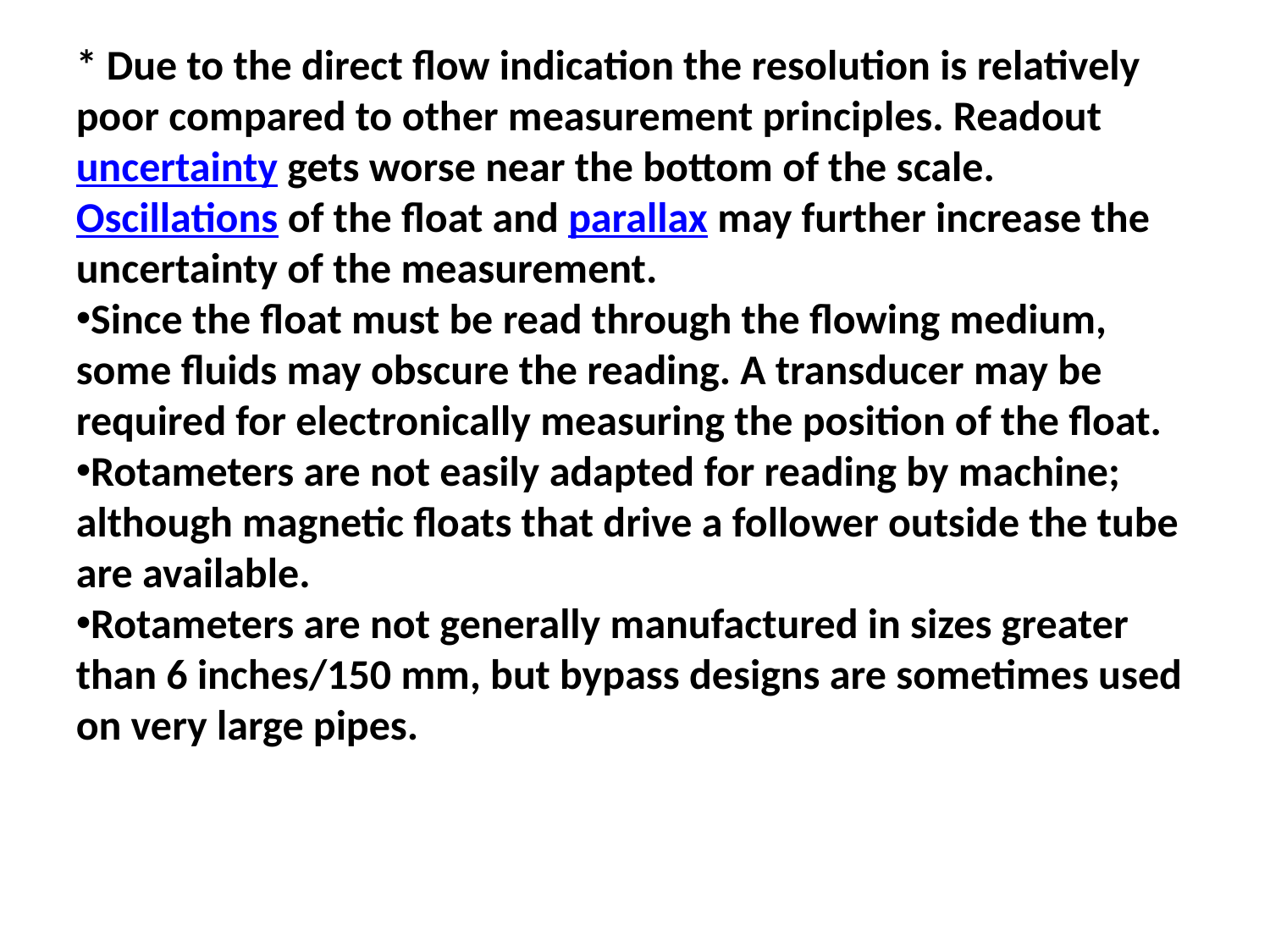

* Due to the direct flow indication the resolution is relatively poor compared to other measurement principles. Readoutuncertainty gets worse near the bottom of the scale. Oscillations of the float and parallax may further increase the uncertainty of the measurement.
Since the float must be read through the flowing medium, some fluids may obscure the reading. A transducer may be required for electronically measuring the position of the float.
Rotameters are not easily adapted for reading by machine; although magnetic floats that drive a follower outside the tube are available.
Rotameters are not generally manufactured in sizes greater than 6 inches/150 mm, but bypass designs are sometimes used on very large pipes.